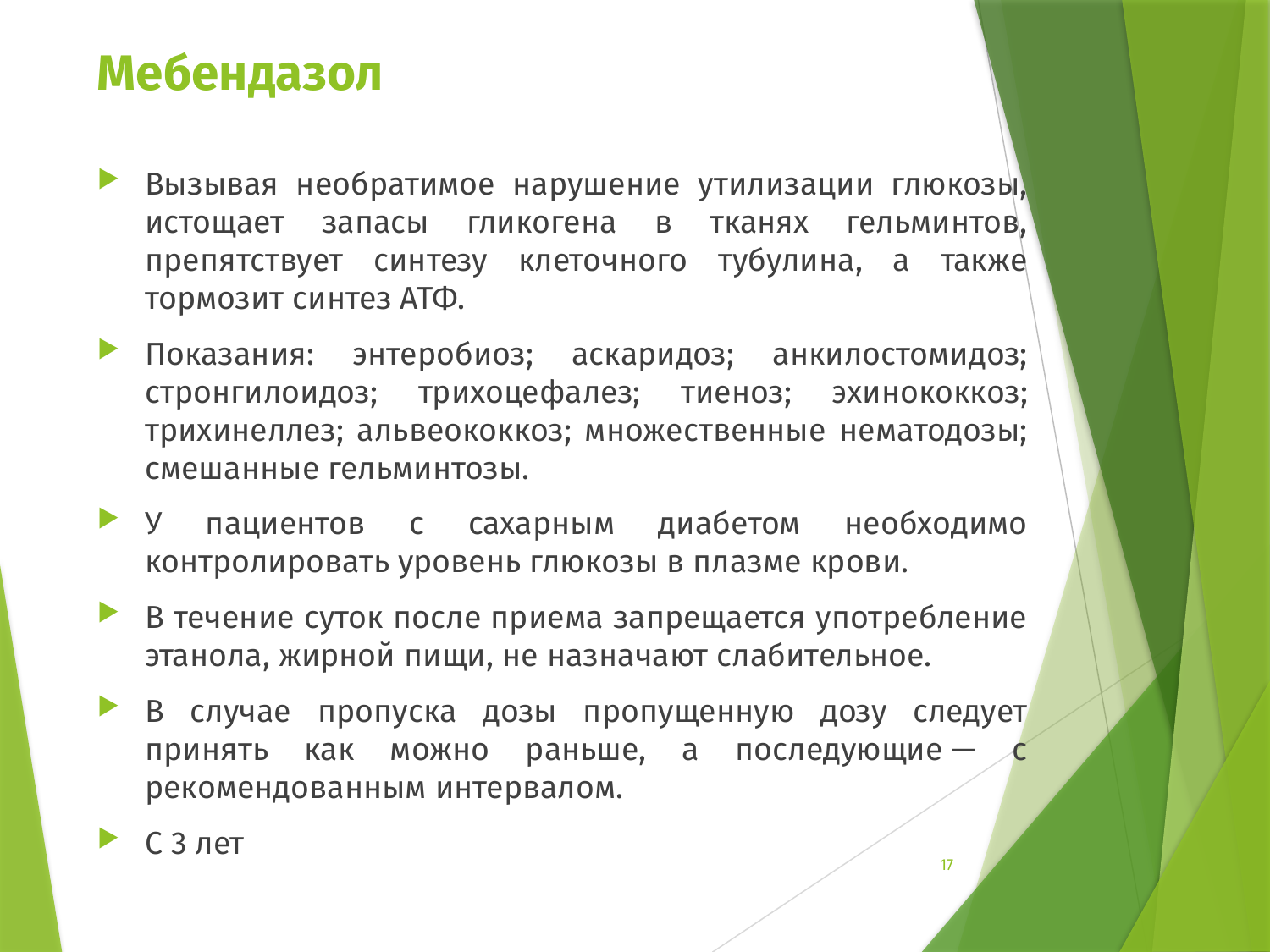

# Мебендазол
Вызывая необратимое нарушение утилизации глюкозы, истощает запасы гликогена в тканях гельминтов, препятствует синтезу клеточного тубулина, а также тормозит синтез АТФ.
Показания: энтеробиоз; аскаридоз; анкилостомидоз; стронгилоидоз; трихоцефалез; тиеноз; эхинококкоз; трихинеллез; альвеококкоз; множественные нематодозы; смешанные гельминтозы.
У пациентов с сахарным диабетом необходимо контролировать уровень глюкозы в плазме крови.
В течение суток после приема запрещается употребление этанола, жирной пищи, не назначают слабительное.
В случае пропуска дозы пропущенную дозу следует принять как можно раньше, а последующие — с рекомендованным интервалом.
С 3 лет

17